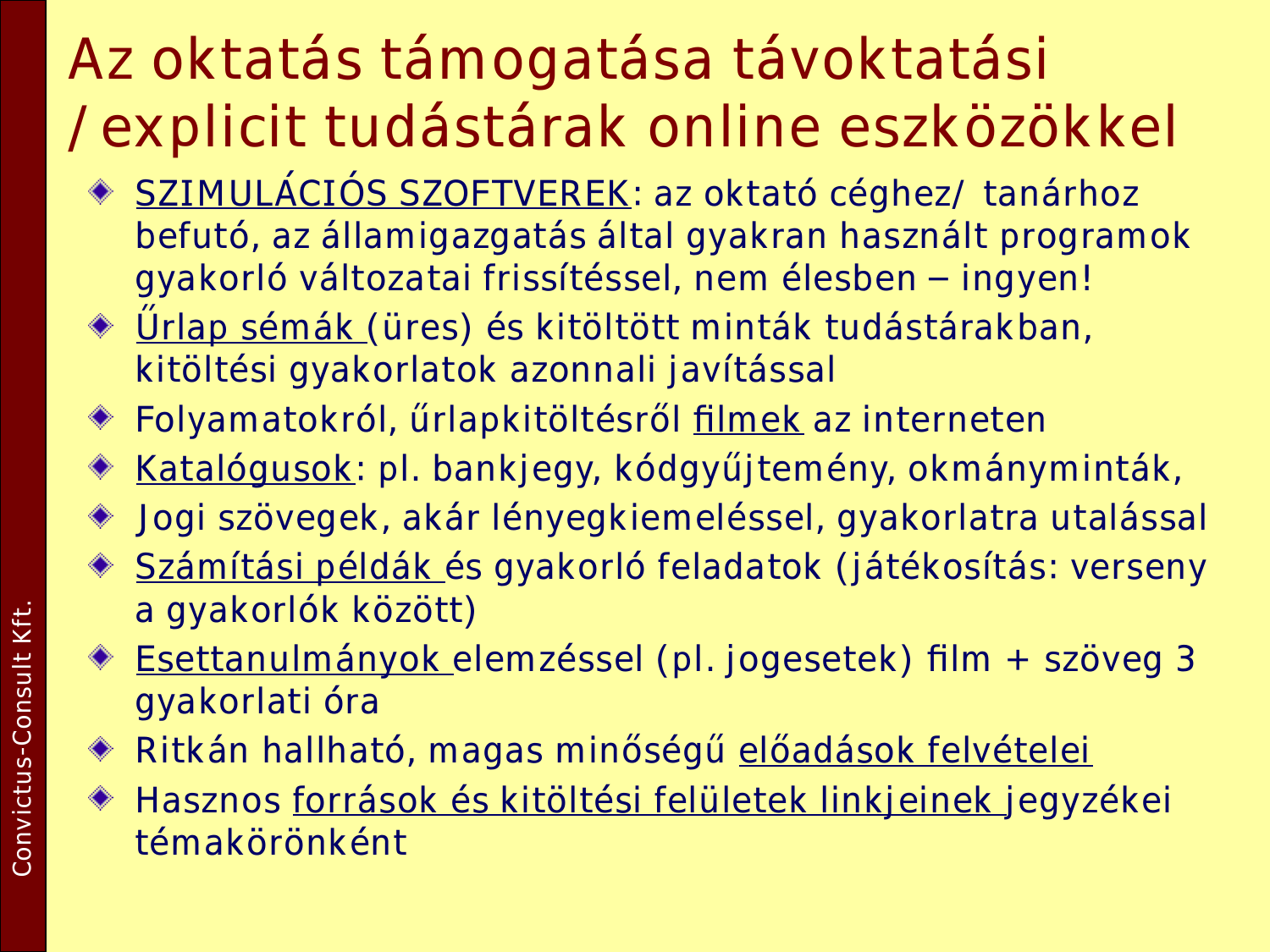

# Az oktatás támogatása távoktatási /explicit tudástárak online eszközökkel
SZIMULÁCIÓS SZOFTVEREK: az oktató céghez/ tanárhoz befutó, az államigazgatás által gyakran használt programok gyakorló változatai frissítéssel, nem élesben – ingyen!
Űrlap sémák (üres) és kitöltött minták tudástárakban, kitöltési gyakorlatok azonnali javítással
Folyamatokról, űrlapkitöltésről filmek az interneten
Katalógusok: pl. bankjegy, kódgyűjtemény, okmányminták,
Jogi szövegek, akár lényegkiemeléssel, gyakorlatra utalással
Számítási példák és gyakorló feladatok (játékosítás: verseny a gyakorlók között)
Esettanulmányok elemzéssel (pl. jogesetek) film + szöveg 3 gyakorlati óra
Ritkán hallható, magas minőségű előadások felvételei
Hasznos források és kitöltési felületek linkjeinek jegyzékei témakörönként